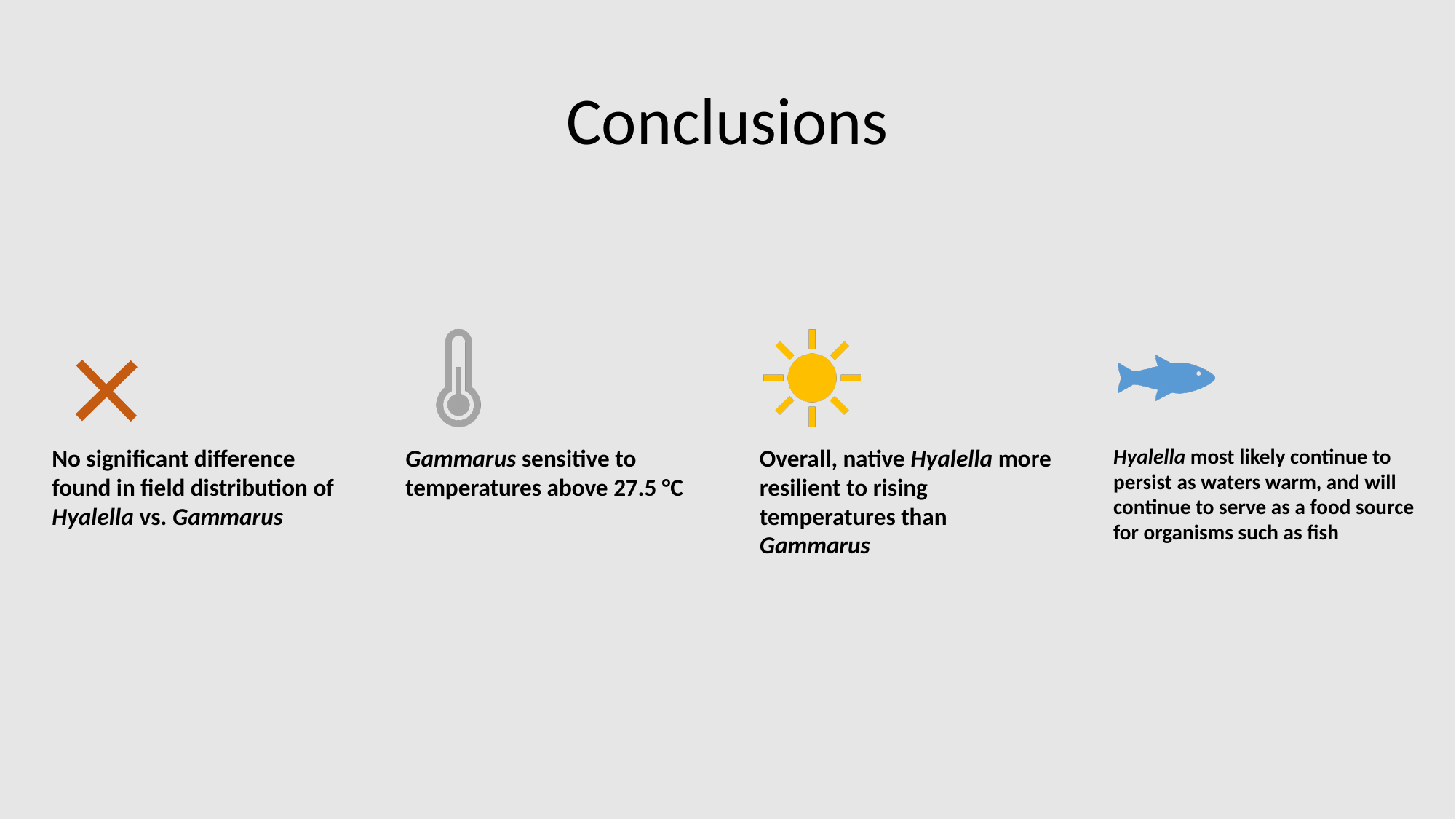

# Conclusions
No significant difference found in field distribution of Hyalella vs. Gammarus
Gammarus sensitive to temperatures above 27.5 °C
Overall, native Hyalella more resilient to rising temperatures than Gammarus
Hyalella most likely continue to persist as waters warm, and will continue to serve as a food source for organisms such as fish